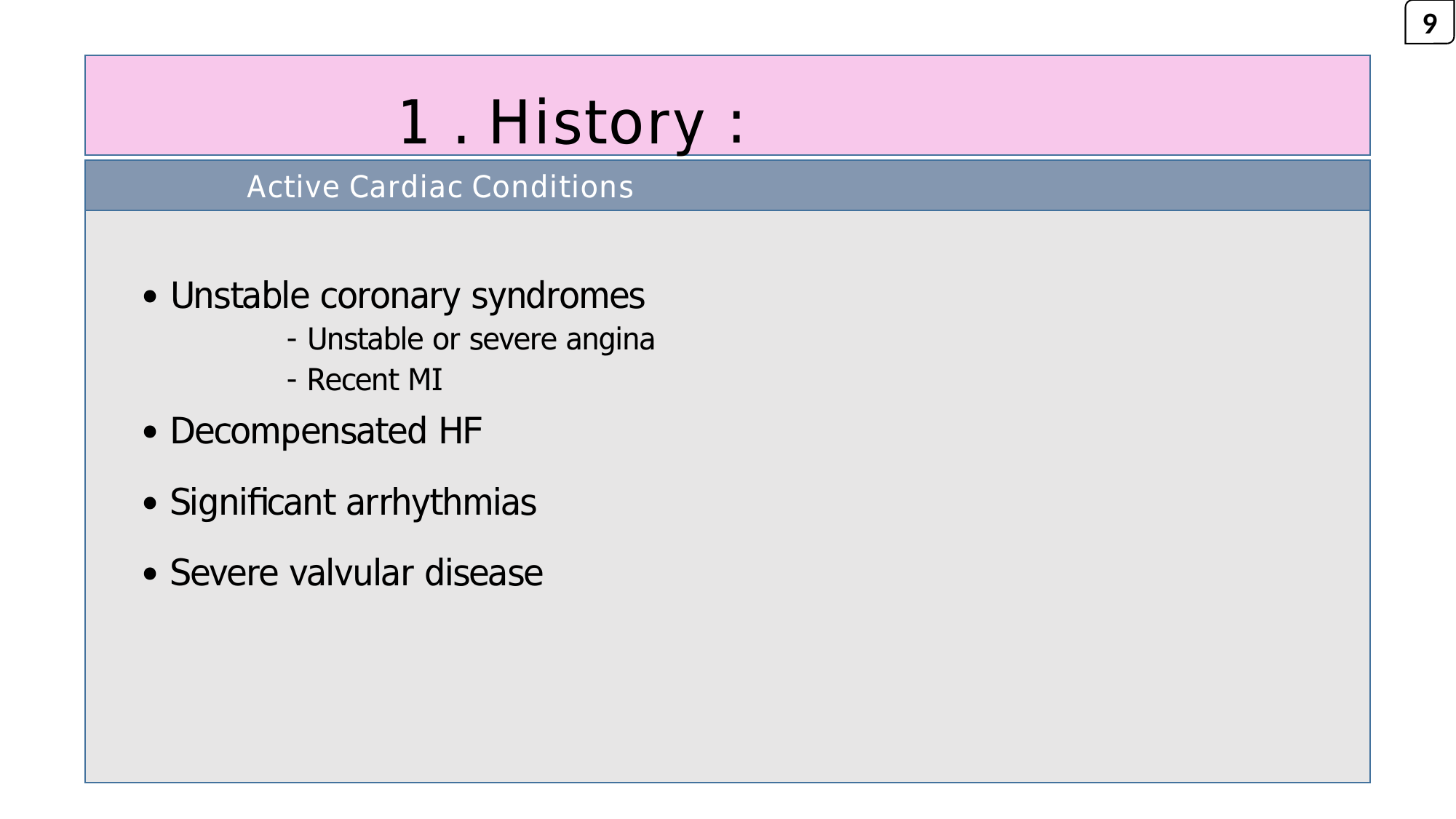

9

# 1 . History :
                 Active Cardiac Conditions

        • Unstable coronary syndromes
                   - Unstable or severe angina
                   - Recent MI
        • Decompensated HF

        • Significant arrhythmias

        • Severe valvular disease